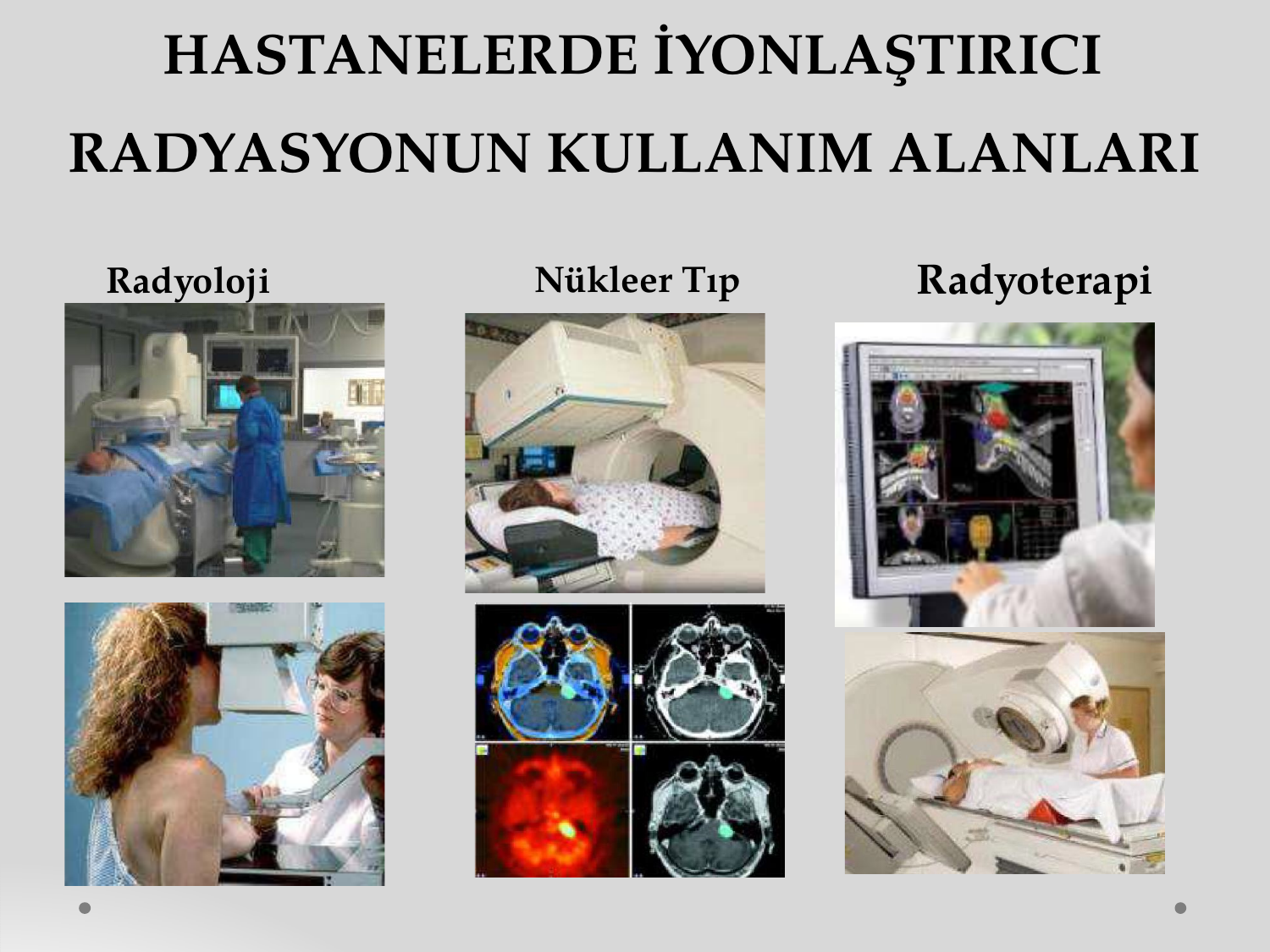

# HASTANELERDE İYONLAŞTIRICI
RADYASYONUN KULLANIM ALANLARI
Radyoloji	Nükleer Tıp	Radyoterapi